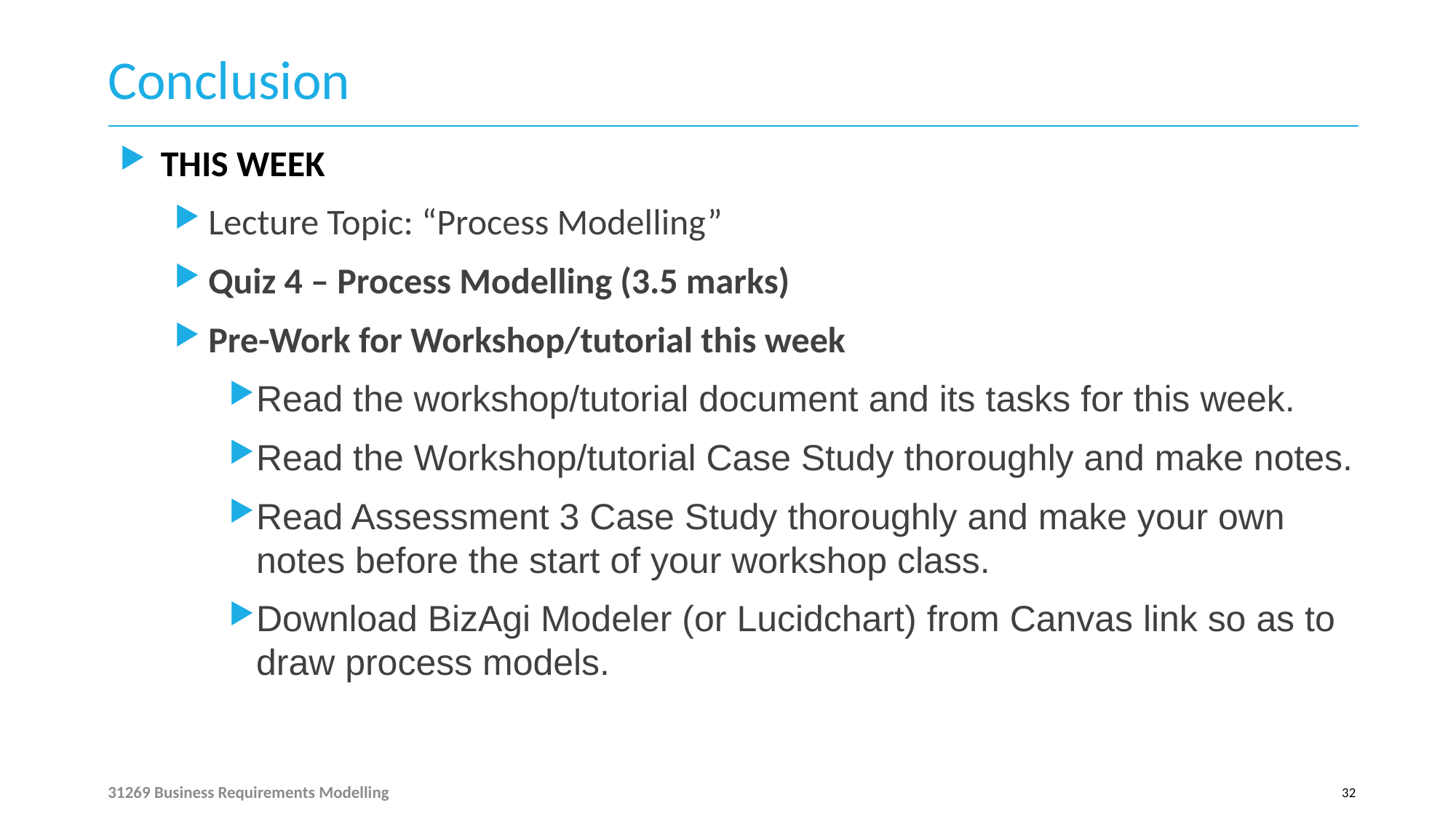

# Conclusion
THIS WEEK
Lecture Topic: “Process Modelling”
Quiz 4 – Process Modelling (3.5 marks)
Pre-Work for Workshop/tutorial this week
Read the workshop/tutorial document and its tasks for this week.
Read the Workshop/tutorial Case Study thoroughly and make notes.
Read Assessment 3 Case Study thoroughly and make your own notes before the start of your workshop class.
Download BizAgi Modeler (or Lucidchart) from Canvas link so as to draw process models.
31269 Business Requirements Modelling
32